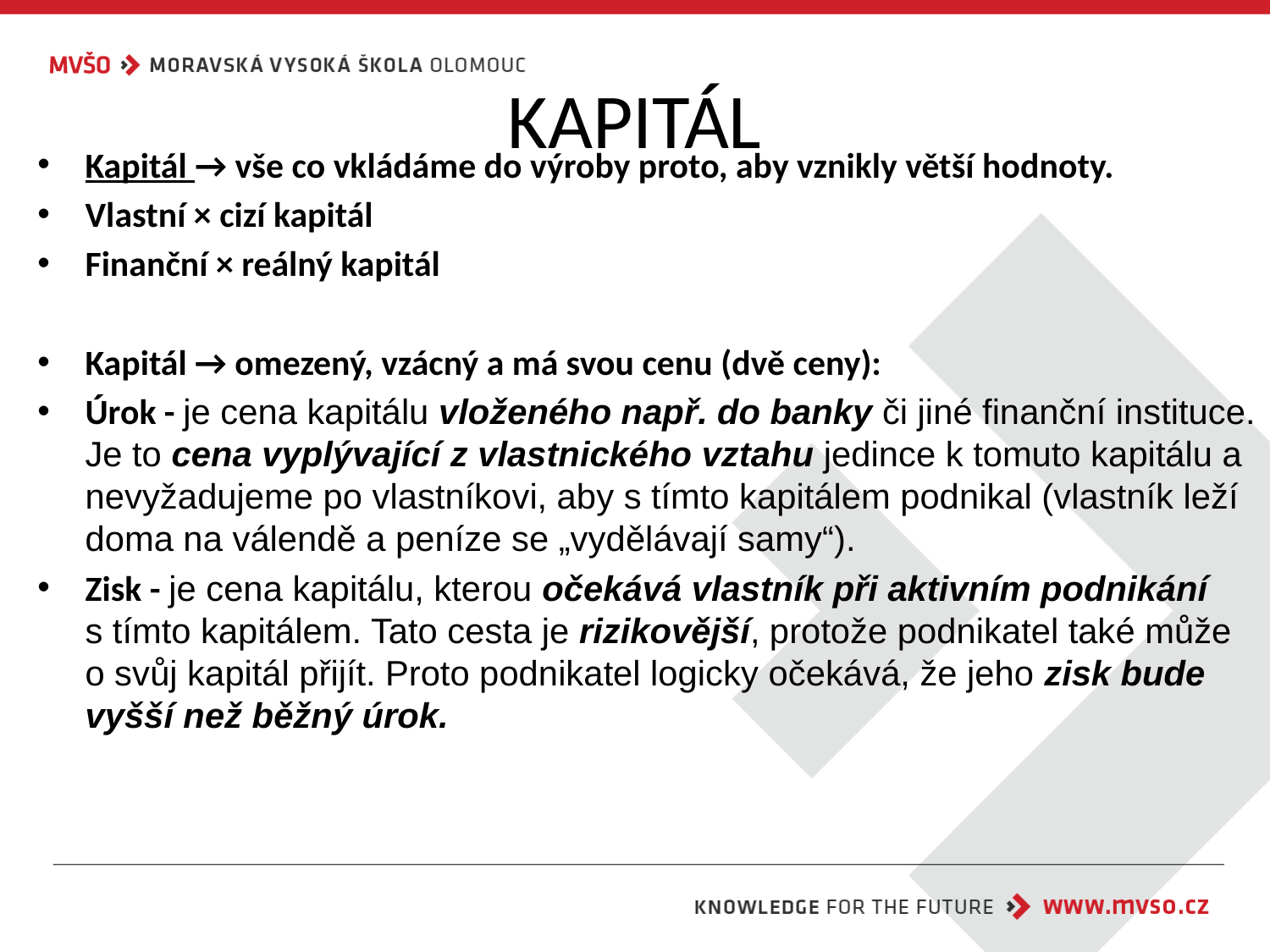

# KAPITÁL
Kapitál → vše co vkládáme do výroby proto, aby vznikly větší hodnoty.
Vlastní × cizí kapitál
Finanční × reálný kapitál

Kapitál → omezený, vzácný a má svou cenu (dvě ceny):
Úrok - je cena kapitálu vloženého např. do banky či jiné finanční instituce. Je to cena vyplývající z vlastnického vztahu jedince k tomuto kapitálu a nevyžadujeme po vlastníkovi, aby s tímto kapitálem podnikal (vlastník leží doma na válendě a peníze se „vydělávají samy“).
Zisk - je cena kapitálu, kterou očekává vlastník při aktivním podnikání s tímto kapitálem. Tato cesta je rizikovější, protože podnikatel také může o svůj kapitál přijít. Proto podnikatel logicky očekává, že jeho zisk bude vyšší než běžný úrok.